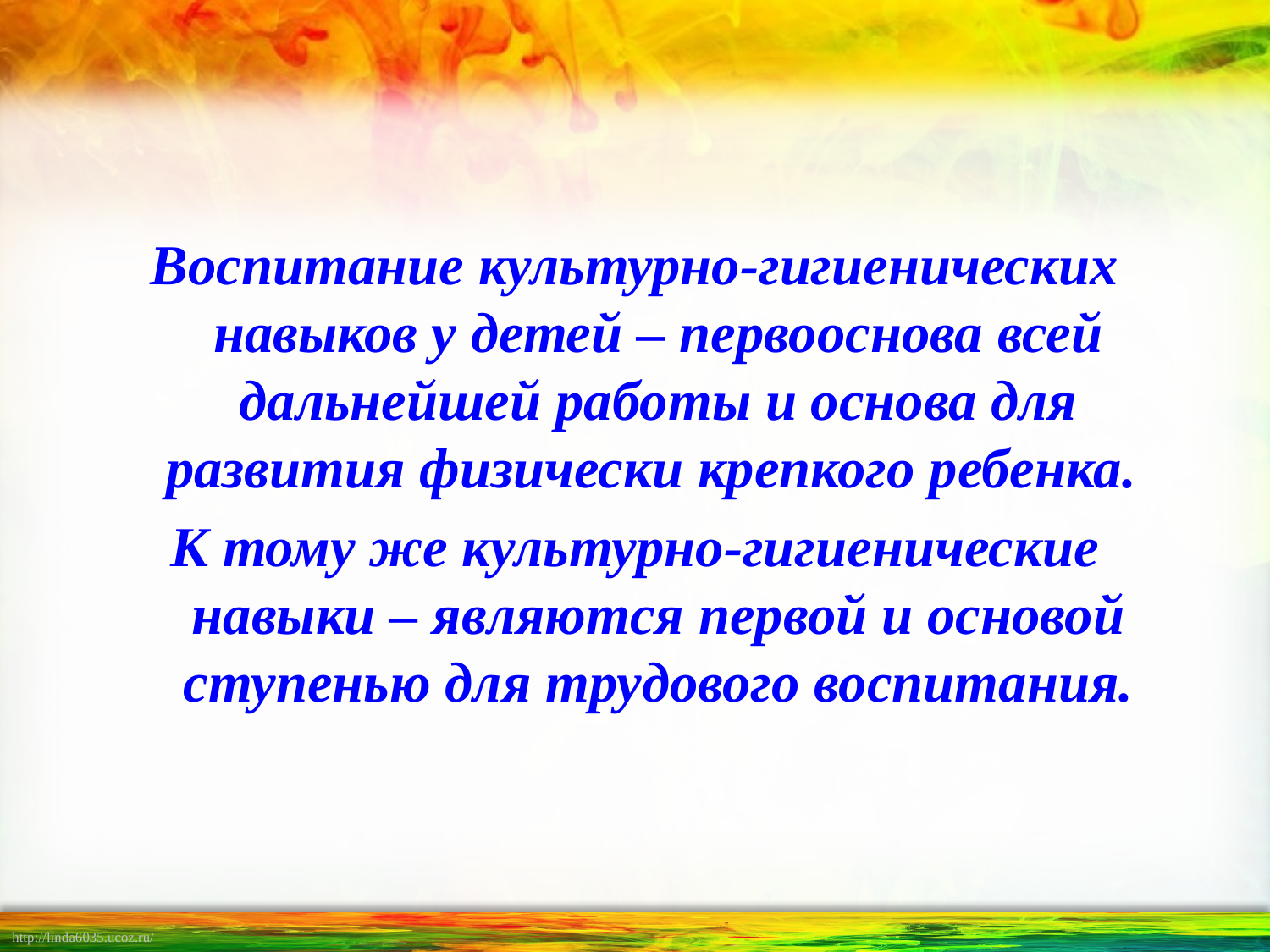

#
Воспитание культурно-гигиенических навыков у детей – первооснова всей дальнейшей работы и основа для развития физически крепкого ребенка.
К тому же культурно-гигиенические навыки – являются первой и основой ступенью для трудового воспитания.